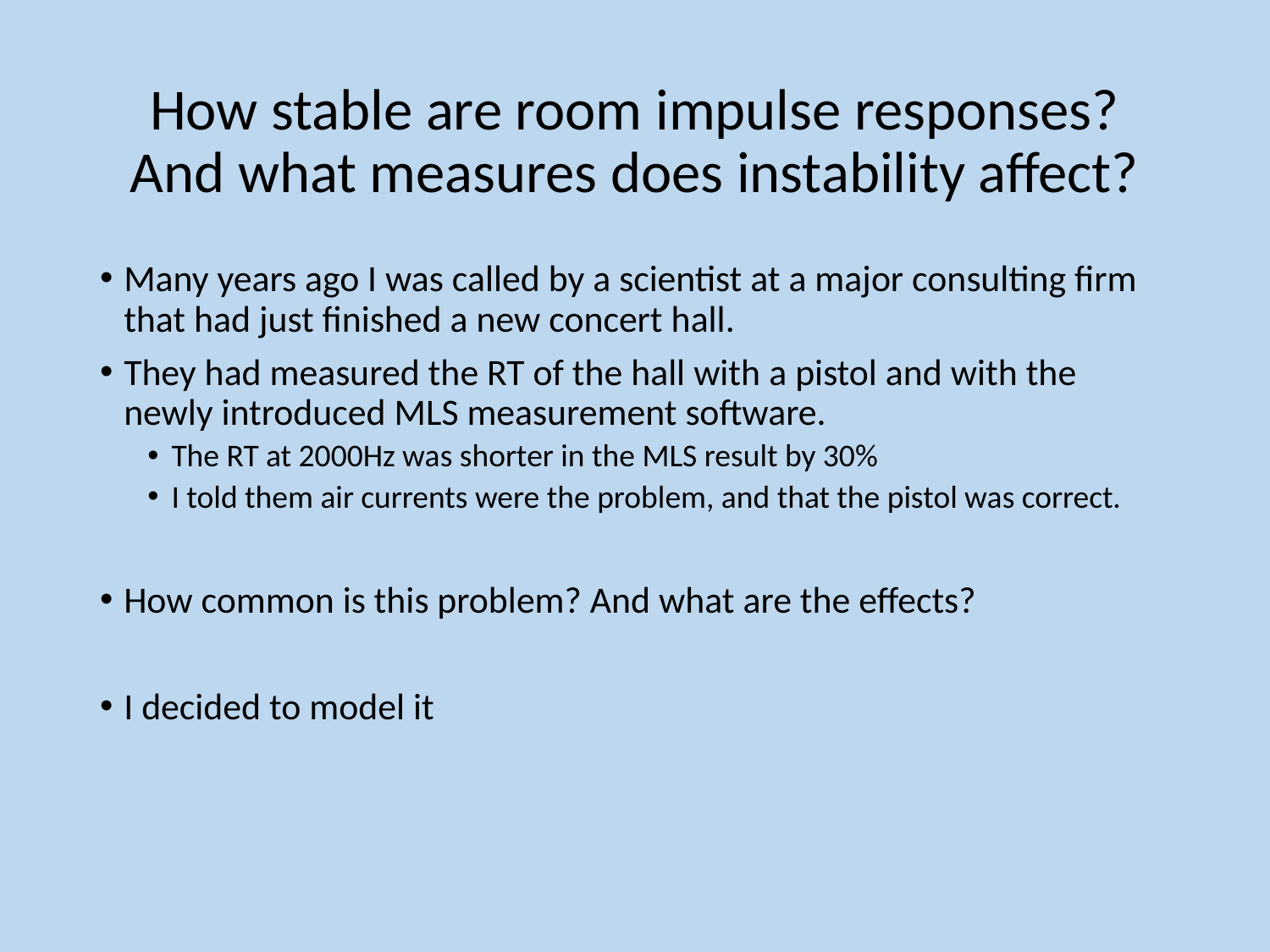

# How stable are room impulse responses? And what measures does instability affect?
Many years ago I was called by a scientist at a major consulting firm that had just finished a new concert hall.
They had measured the RT of the hall with a pistol and with the newly introduced MLS measurement software.
The RT at 2000Hz was shorter in the MLS result by 30%
I told them air currents were the problem, and that the pistol was correct.

How common is this problem? And what are the effects?

I decided to model it